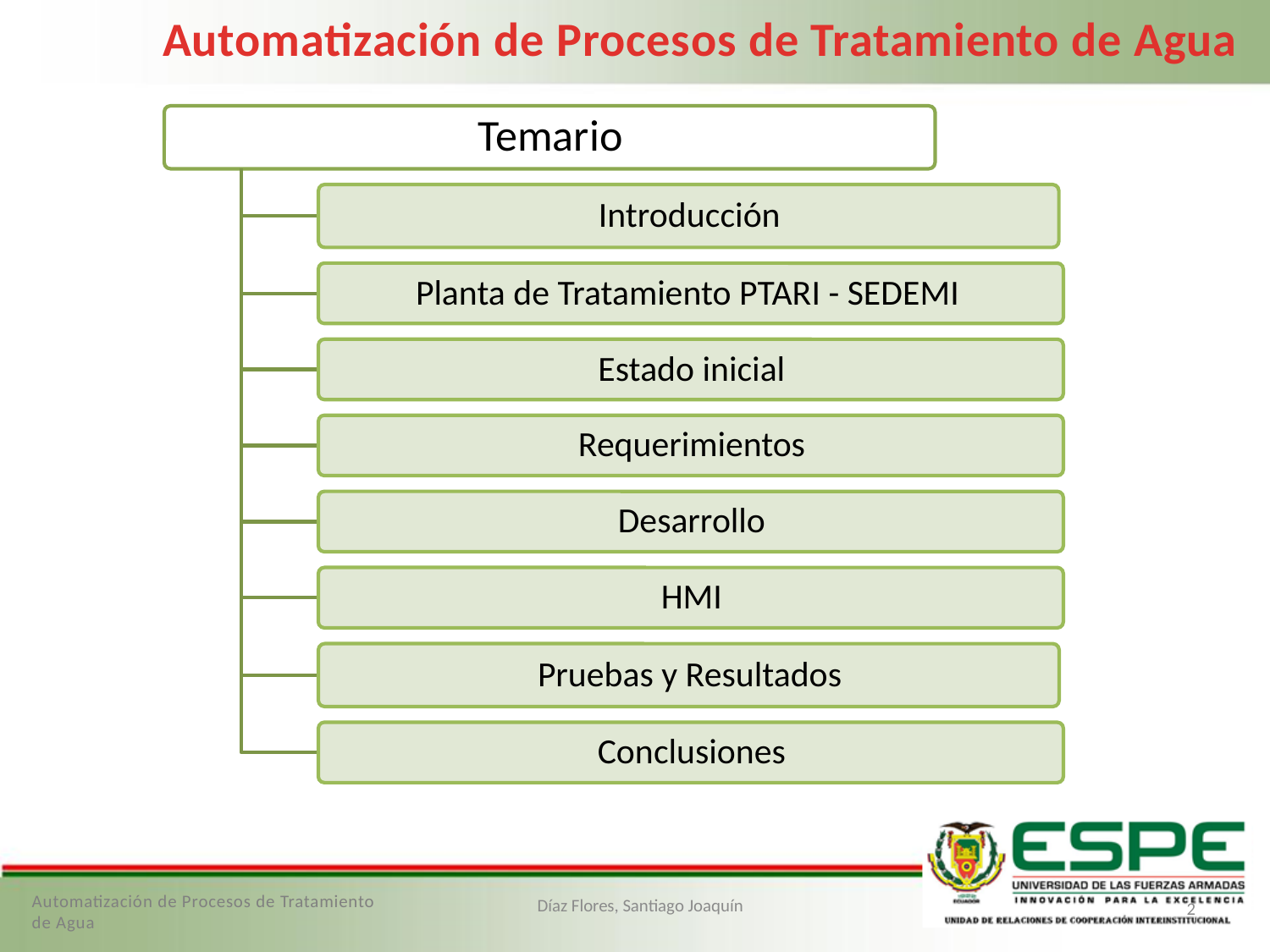

Automatización de Procesos de Tratamiento de Agua
Temario
Introducción
Planta de Tratamiento PTARI - SEDEMI
Estado inicial
Requerimientos
Desarrollo
HMI
Pruebas y Resultados
Conclusiones
Automatización de Procesos de Tratamiento de Agua
Díaz Flores, Santiago Joaquín
2